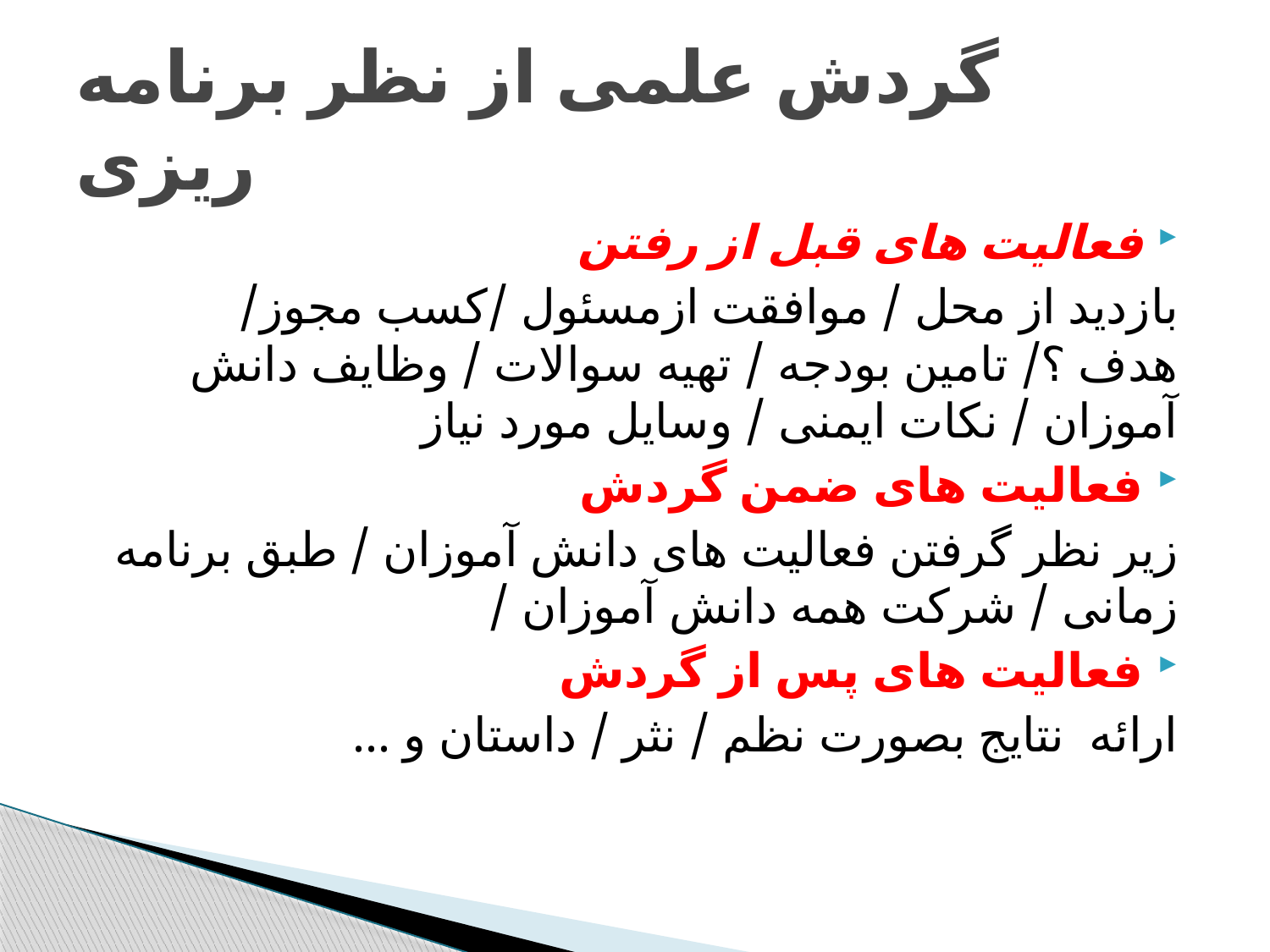

# گردش علمی از نظر برنامه ریزی
فعالیت های قبل از رفتن
بازدید از محل / موافقت ازمسئول /کسب مجوز/ هدف ؟/ تامین بودجه / تهیه سوالات / وظایف دانش آموزان / نکات ایمنی / وسایل مورد نیاز
فعالیت های ضمن گردش
زیر نظر گرفتن فعالیت های دانش آموزان / طبق برنامه زمانی / شرکت همه دانش آموزان /
فعالیت های پس از گردش
ارائه  نتایج بصورت نظم / نثر / داستان و ...